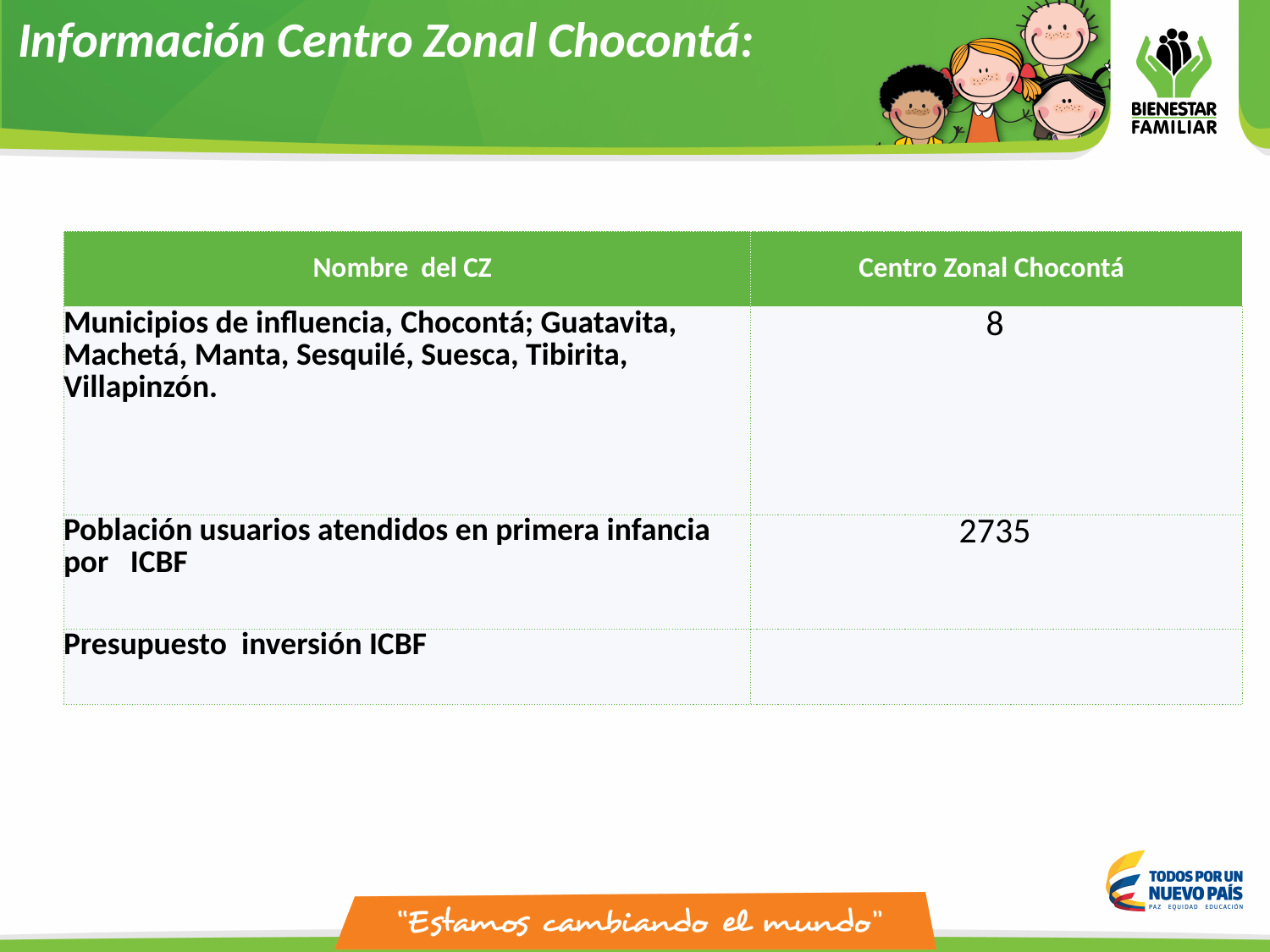

# Información Centro Zonal Chocontá:
| Nombre del CZ | Centro Zonal Chocontá |
| --- | --- |
| Municipios de influencia, Chocontá; Guatavita, Machetá, Manta, Sesquilé, Suesca, Tibirita, Villapinzón. | 8 |
| Población usuarios atendidos en primera infancia por ICBF | 2735 |
| Presupuesto inversión ICBF |  |